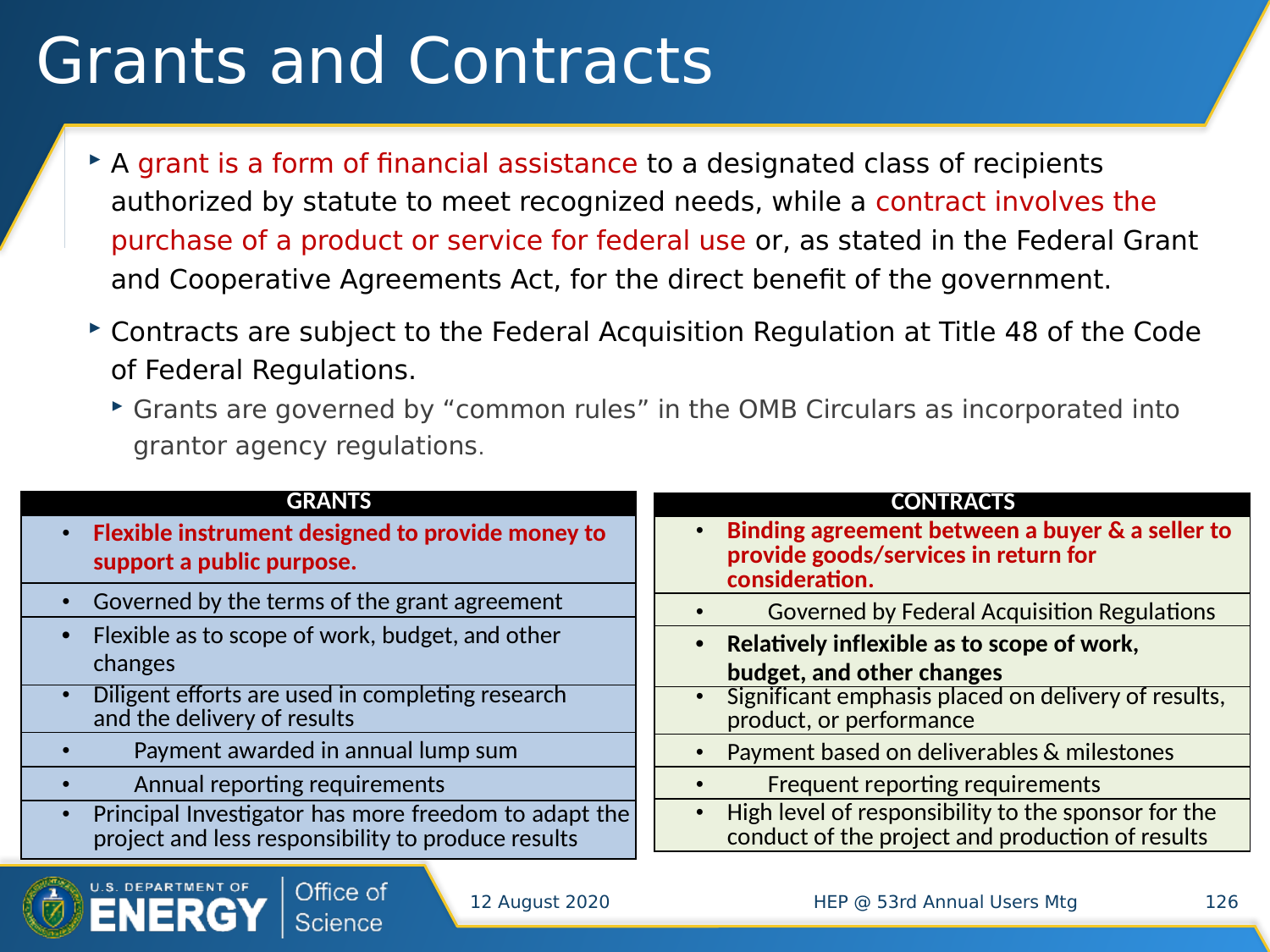

# Grants and Contracts
A grant is a form of financial assistance to a designated class of recipients authorized by statute to meet recognized needs, while a contract involves the purchase of a product or service for federal use or, as stated in the Federal Grant and Cooperative Agreements Act, for the direct benefit of the government.
Contracts are subject to the Federal Acquisition Regulation at Title 48 of the Code of Federal Regulations.
Grants are governed by “common rules” in the OMB Circulars as incorporated into grantor agency regulations.
| GRANTS |
| --- |
| • Flexible instrument designed to provide money to support a public purpose. |
| • Governed by the terms of the grant agreement |
| • Flexible as to scope of work, budget, and other changes |
| • Diligent efforts are used in completing research and the delivery of results |
| • Payment awarded in annual lump sum |
| • Annual reporting requirements |
| • Principal Investigator has more freedom to adapt the project and less responsibility to produce results |
| CONTRACTS |
| --- |
| • Binding agreement between a buyer & a seller to provide goods/services in return for consideration. |
| • Governed by Federal Acquisition Regulations |
| • Relatively inflexible as to scope of work, budget, and other changes |
| • Significant emphasis placed on delivery of results, product, or performance |
| • Payment based on deliverables & milestones |
| • Frequent reporting requirements |
| • High level of responsibility to the sponsor for the conduct of the project and production of results |
12 August 2020
HEP @ 53rd Annual Users Mtg
126